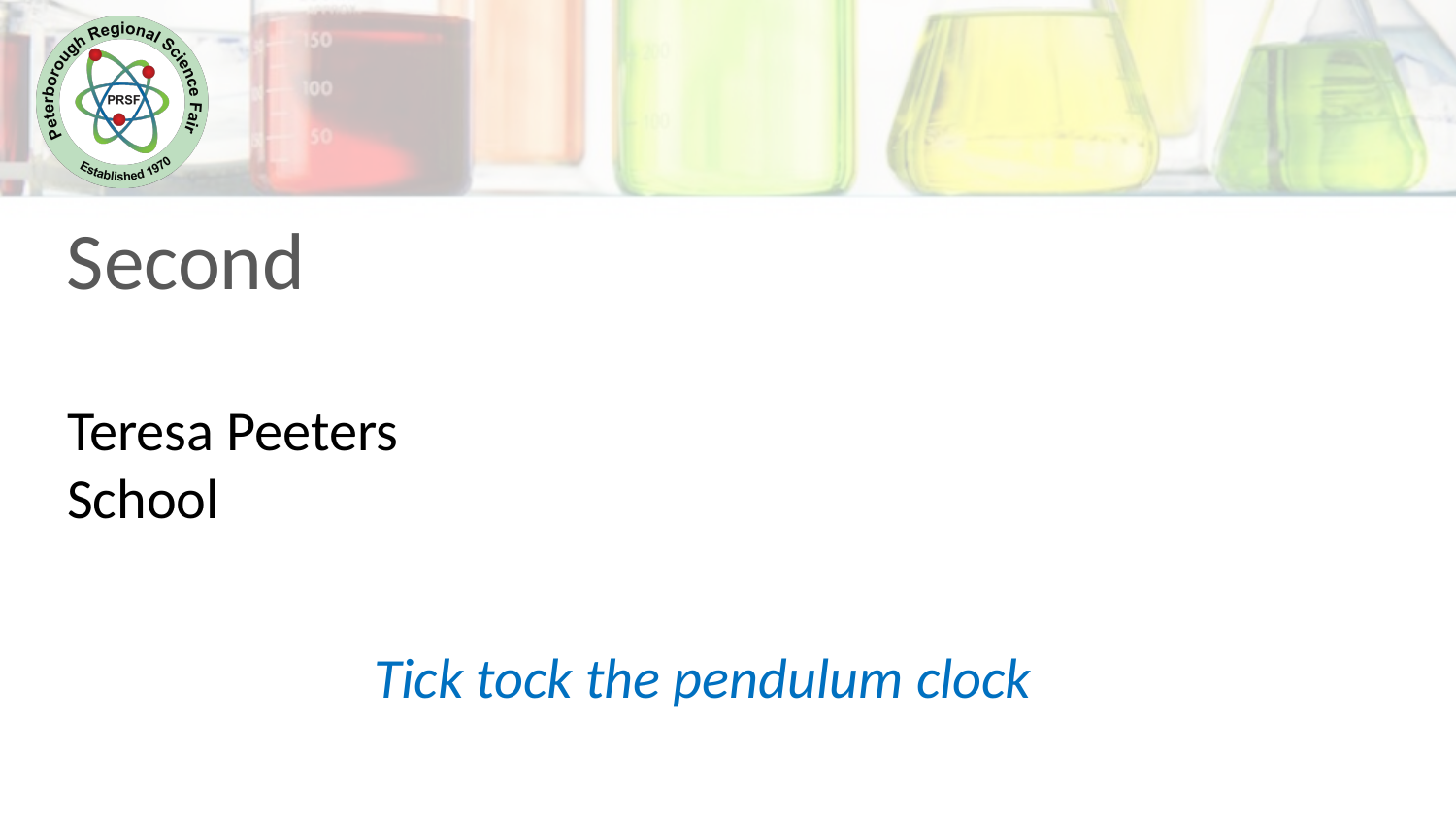

Second
Teresa Peeters
School
Tick tock the pendulum clock